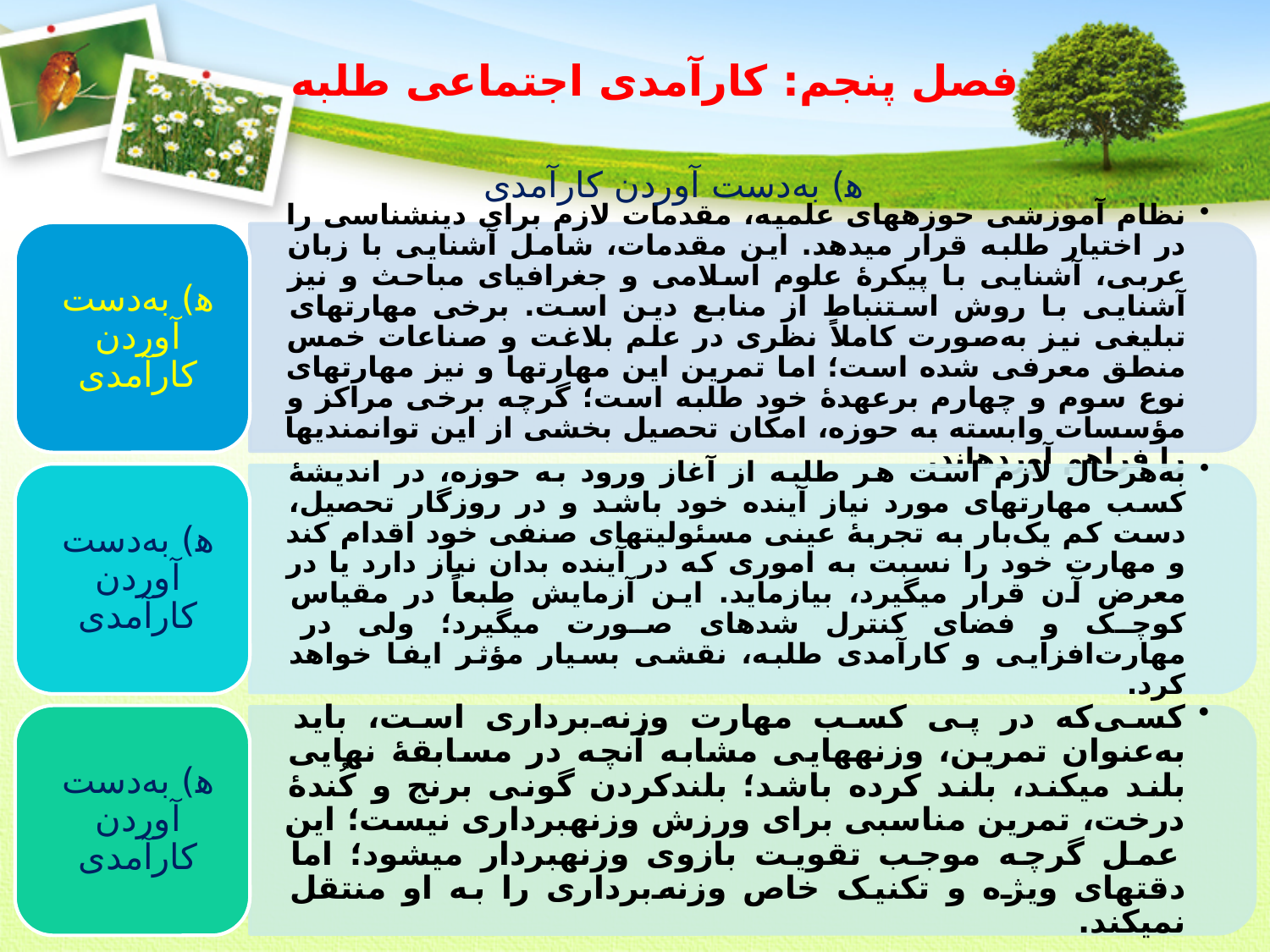

# فصل پنجم: کارآمدی اجتماعی طلبه
ه‍) به‌دست آوردن کارآمدی
نظام آموزشی حوزه‏های علمیه، مقدمات لازم برای دین‏شناسی را در اختیار طلبه قرار می‏دهد. این مقدمات، شامل آشنایی با زبان عربی، آشنایی با پیکرۀ علوم اسلامی و جغرافیای مباحث و نیز آشنایی با روش استنباط از منابع دین است. برخی مهارت‏های تبلیغی نیز به‌صورت کاملاً نظری در علم بلاغت و صناعات خمس منطق معرفی شده است؛ اما تمرین این مهارت‏ها و نیز مهارت‏های نوع سوم و چهارم برعهدۀ خود طلبه است؛ گرچه برخی مراکز و مؤسسات وابسته به حوزه، امکان تحصیل بخشی از این توانمندی‏ها را فراهم آورده‏اند.
ه‍) به‌دست آوردن کارآمدی
به‌هرحال لازم است هر طلبه از آغاز ورود به حوزه، در اندیشۀ کسب مهارت‏های مورد نیاز آینده خود باشد و در روزگار تحصیل، دست کم یک‌بار به تجربۀ عینی مسئولیت‏های صنفی خود اقدام کند و مهارت خود را نسبت به اموری که در آینده بدان نیاز دارد یا در معرض آن قرار می‏گیرد، بیازماید. این آزمایش طبعاً در مقیاس کوچک و فضای کنترل شده‏ای صورت می‏گیرد؛ ولی در مهارت‌افزایی و کارآمدی طلبه، نقشی بسیار مؤثر ایفا خواهد کرد.
ه‍) به‌دست آوردن کارآمدی
کسی‌که در پی کسب مهارت وزنه‌برداری است، باید به‌عنوان تمرین، وزنه‏هایی مشابه آنچه در مسابقۀ نهایی بلند می‏کند، بلند کرده باشد؛ بلندکردن گونی برنج و کُندۀ درخت، تمرین مناسبی برای ورزش وزنه‏برداری نیست؛ این عمل گرچه موجب تقویت بازوی وزنه‏بردار می‏شود؛ اما دقت‏های ویژه و تکنیک خاص وزنه‌برداری را به او منتقل نمی‏کند.
ه‍) به‌دست آوردن کارآمدی